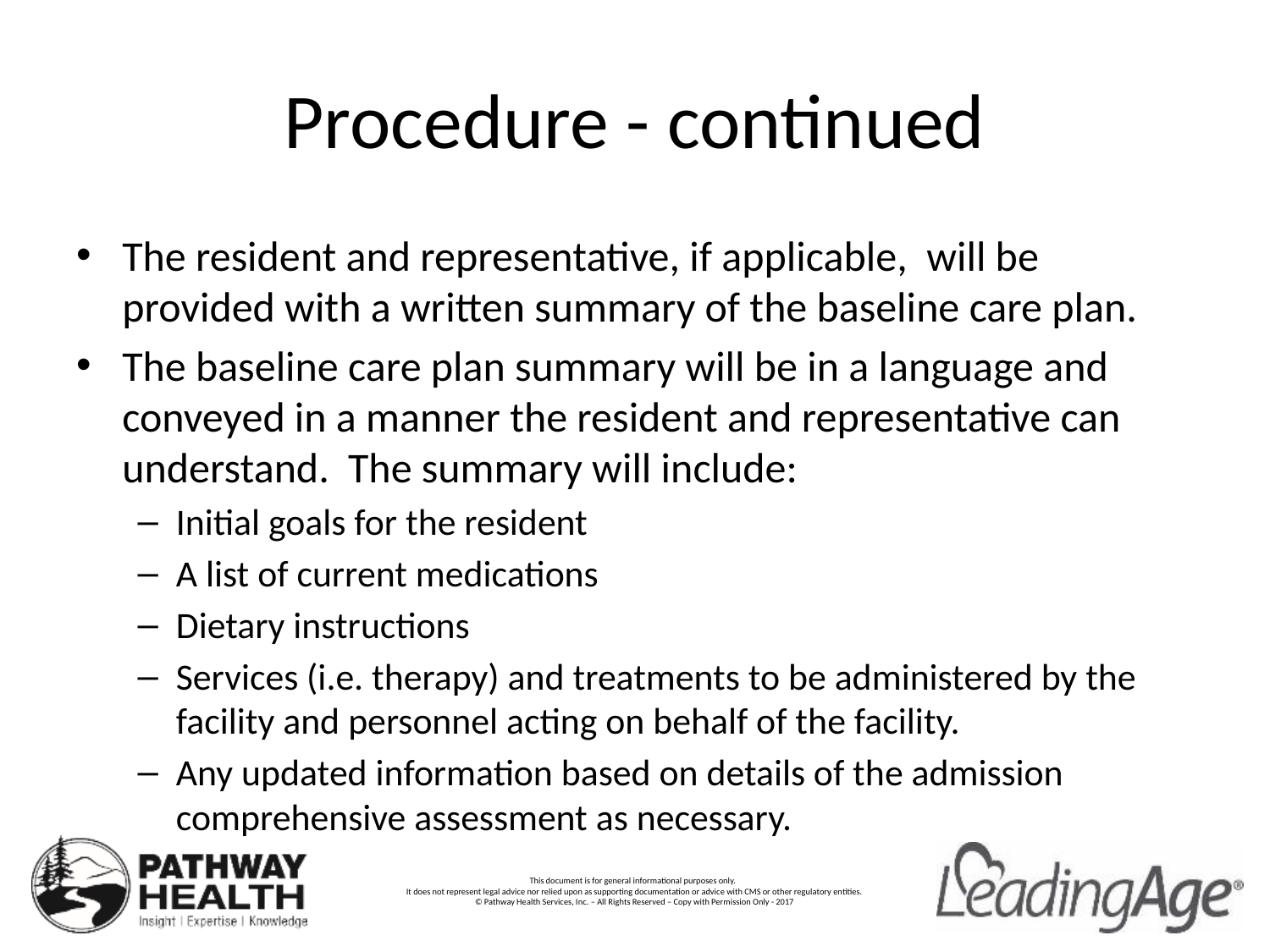

# Procedure - continued
The resident and representative, if applicable,  will be provided with a written summary of the baseline care plan.
The baseline care plan summary will be in a language and conveyed in a manner the resident and representative can understand.  The summary will include:
Initial goals for the resident
A list of current medications
Dietary instructions
Services (i.e. therapy) and treatments to be administered by the facility and personnel acting on behalf of the facility.
Any updated information based on details of the admission comprehensive assessment as necessary.